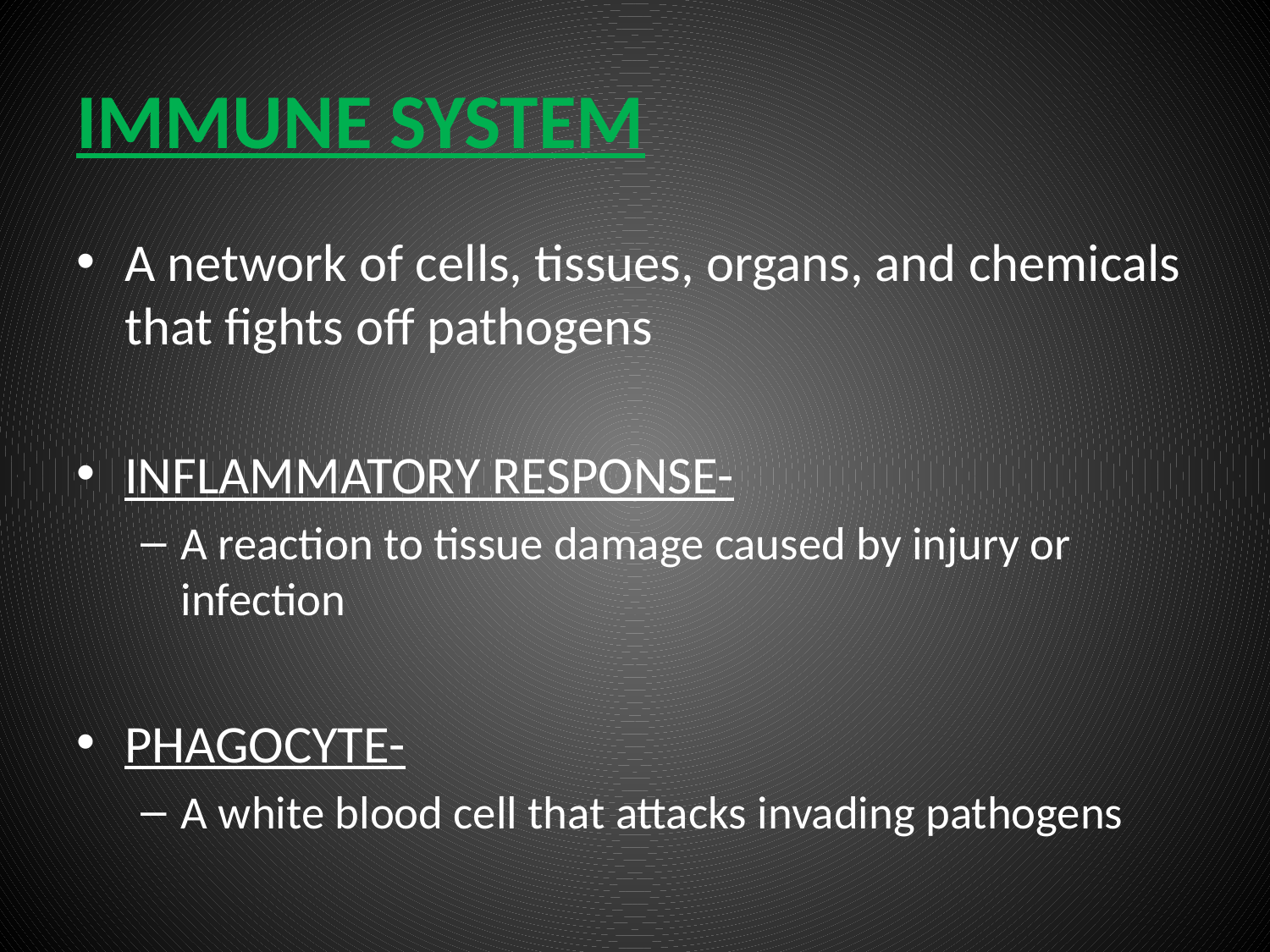

# IMMUNE SYSTEM
A network of cells, tissues, organs, and chemicals that fights off pathogens

INFLAMMATORY RESPONSE-
A reaction to tissue damage caused by injury or infection

PHAGOCYTE-
A white blood cell that attacks invading pathogens